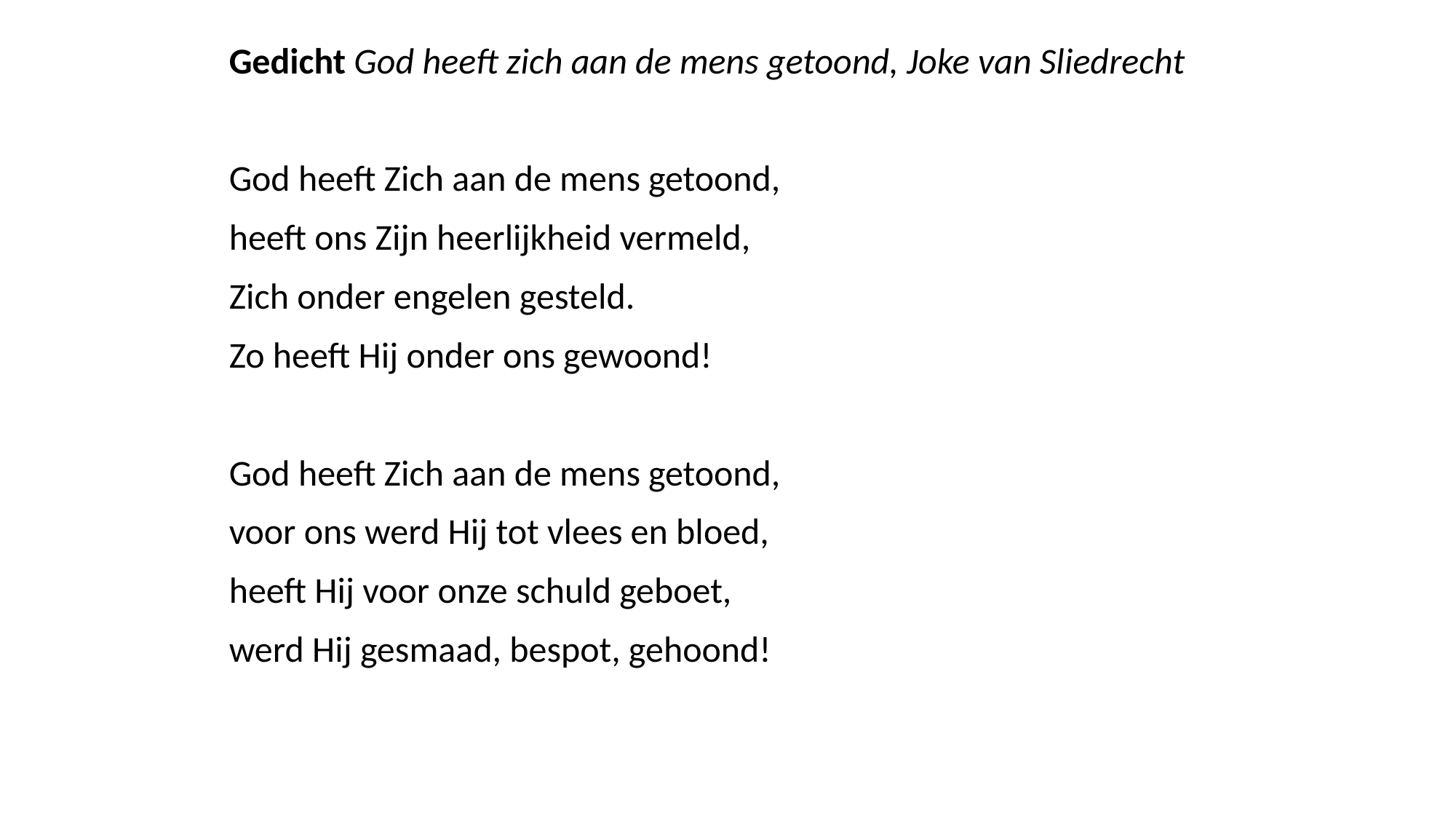

Gedicht God heeft zich aan de mens getoond, Joke van Sliedrecht

God heeft Zich aan de mens getoond,
heeft ons Zijn heerlijkheid vermeld,
Zich onder engelen gesteld.
Zo heeft Hij onder ons gewoond!

God heeft Zich aan de mens getoond,
voor ons werd Hij tot vlees en bloed,
heeft Hij voor onze schuld geboet,
werd Hij gesmaad, bespot, gehoond!